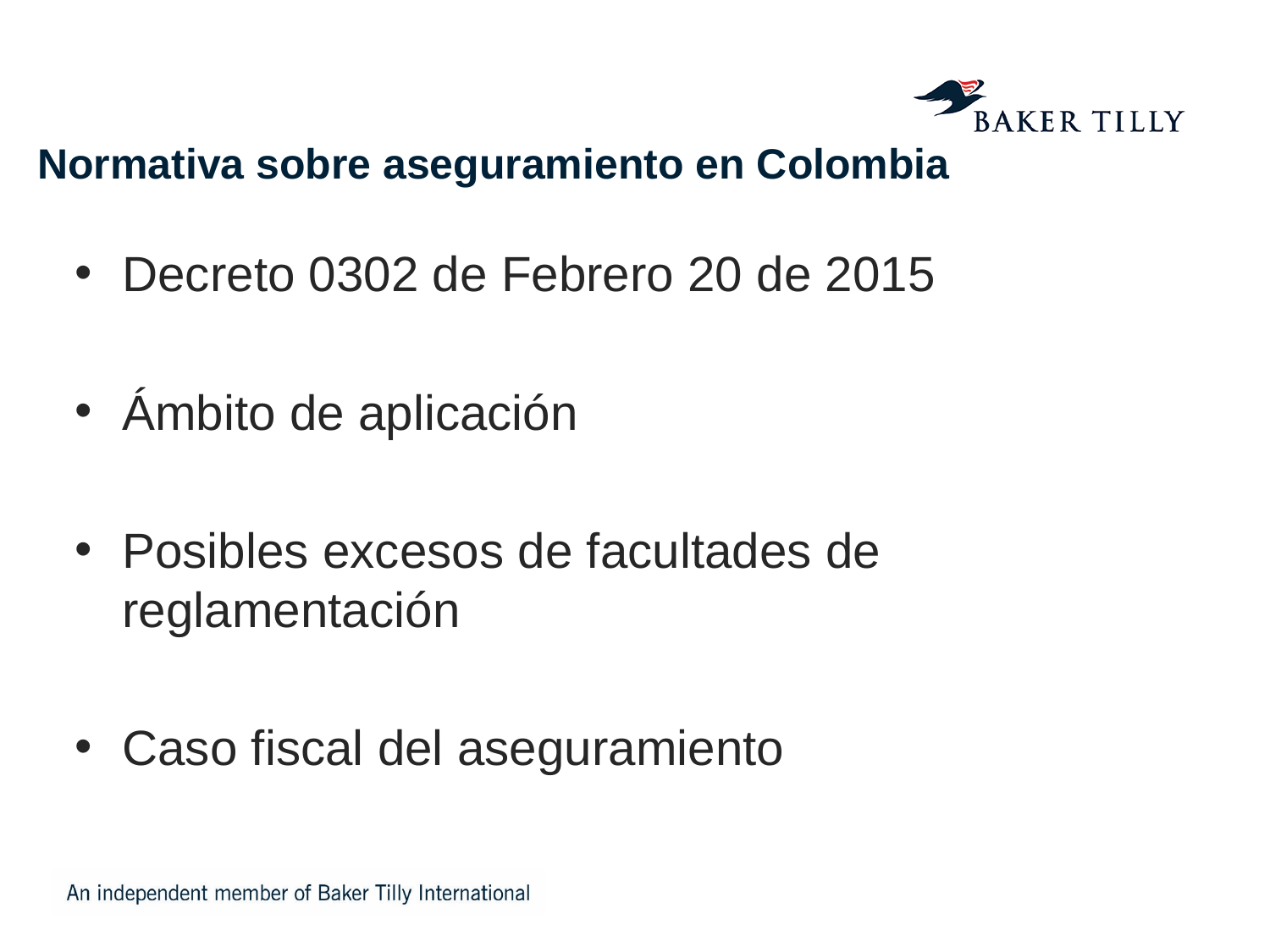

# Normativa sobre aseguramiento en Colombia
Decreto 0302 de Febrero 20 de 2015

Ámbito de aplicación

Posibles excesos de facultades de reglamentación

Caso fiscal del aseguramiento